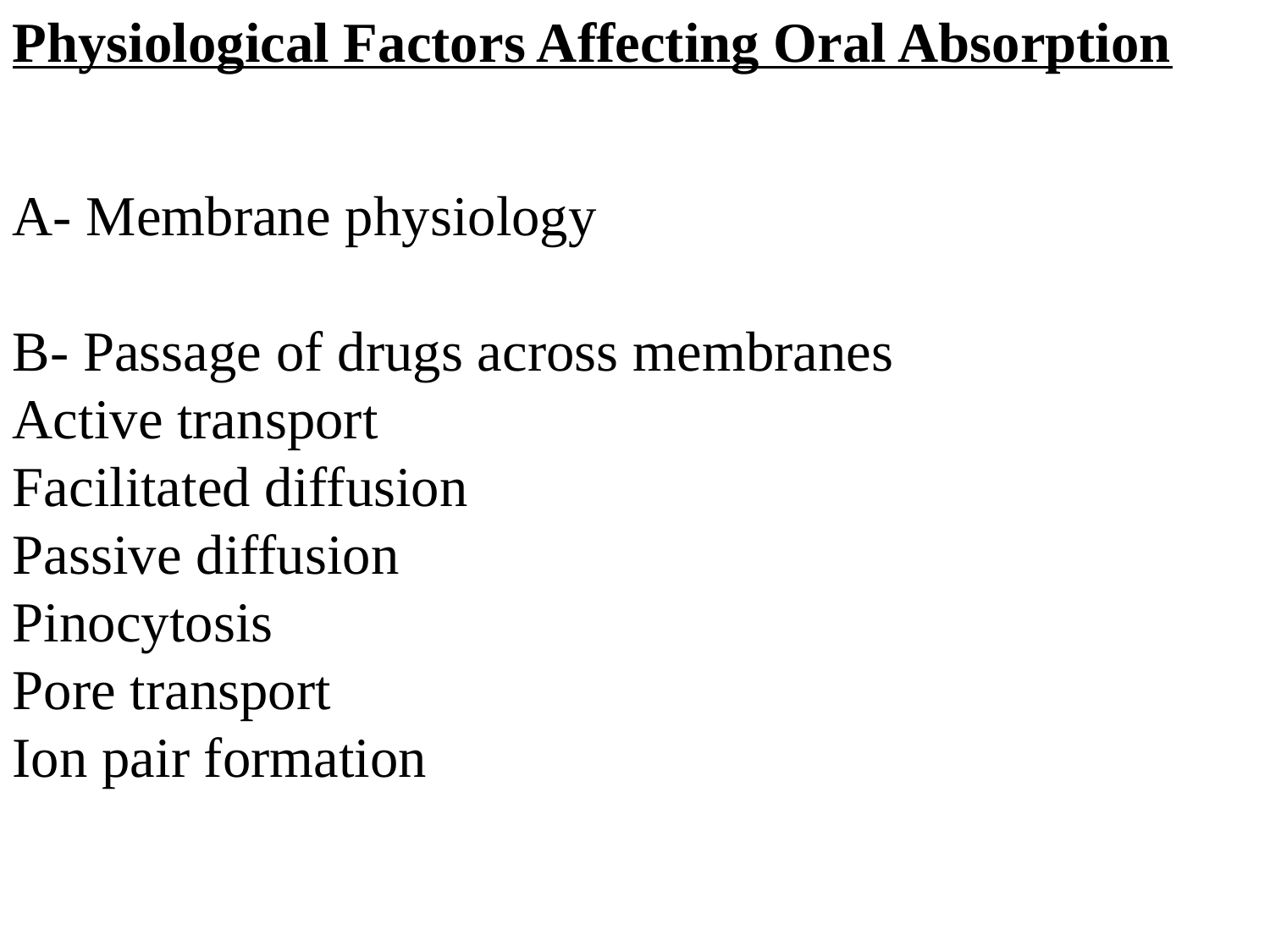

Physiological Factors Affecting Oral Absorption

A- Membrane physiology

B- Passage of drugs across membranes
Active transport
Facilitated diffusion
Passive diffusion
Pinocytosis
Pore transport
Ion pair formation